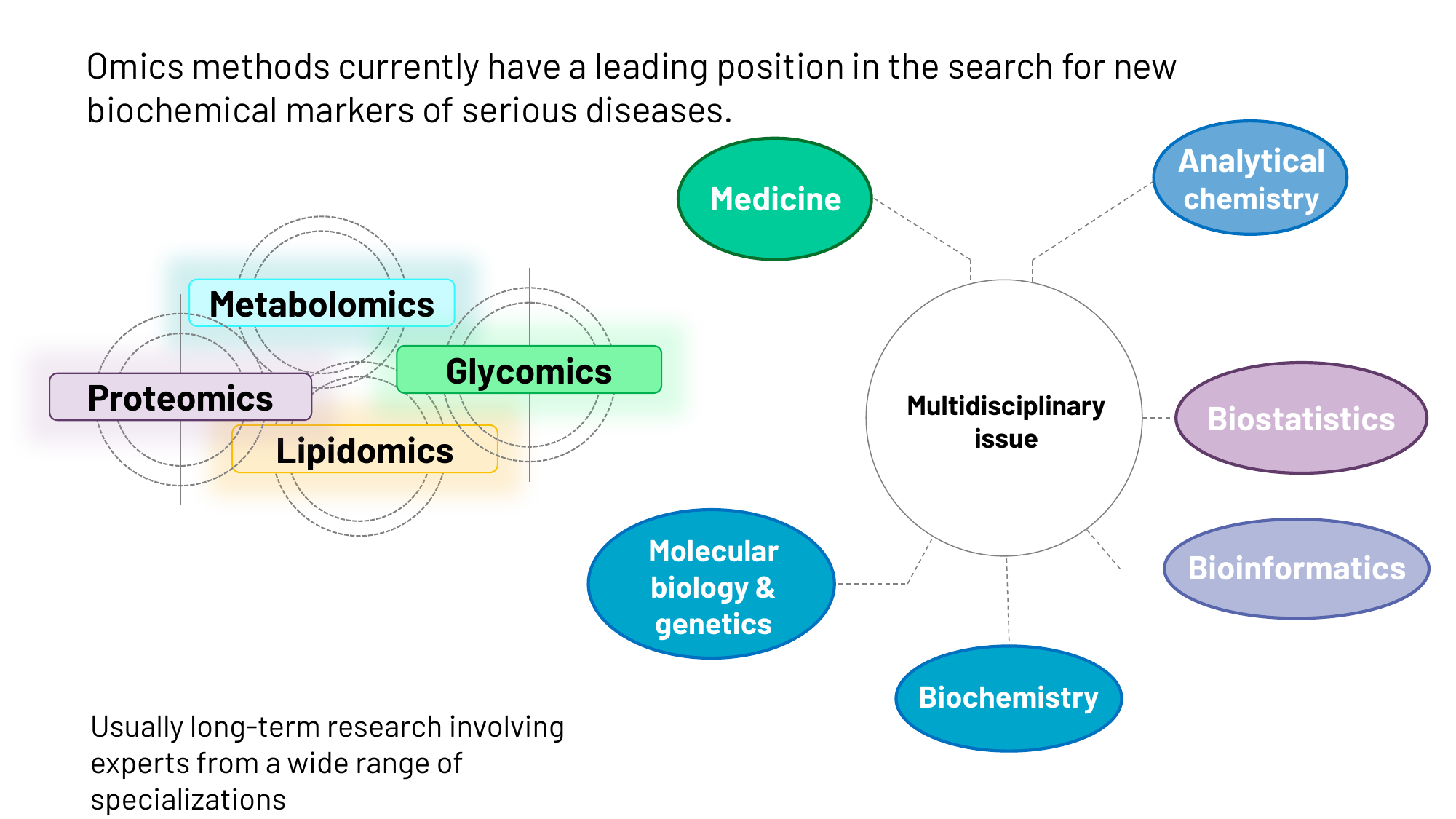

Omics methods currently have a leading position in the search for new biochemical markers of serious diseases.

Analytical chemistry

Medicine

Metabolomics

Glycomics

Multidisciplinary issue

Proteomics

Lipidomics

Biostatistics

Molecular biology & genetics

Bioinformatics

Biochemistry
Usually long-term research involving experts from a wide range of specializations